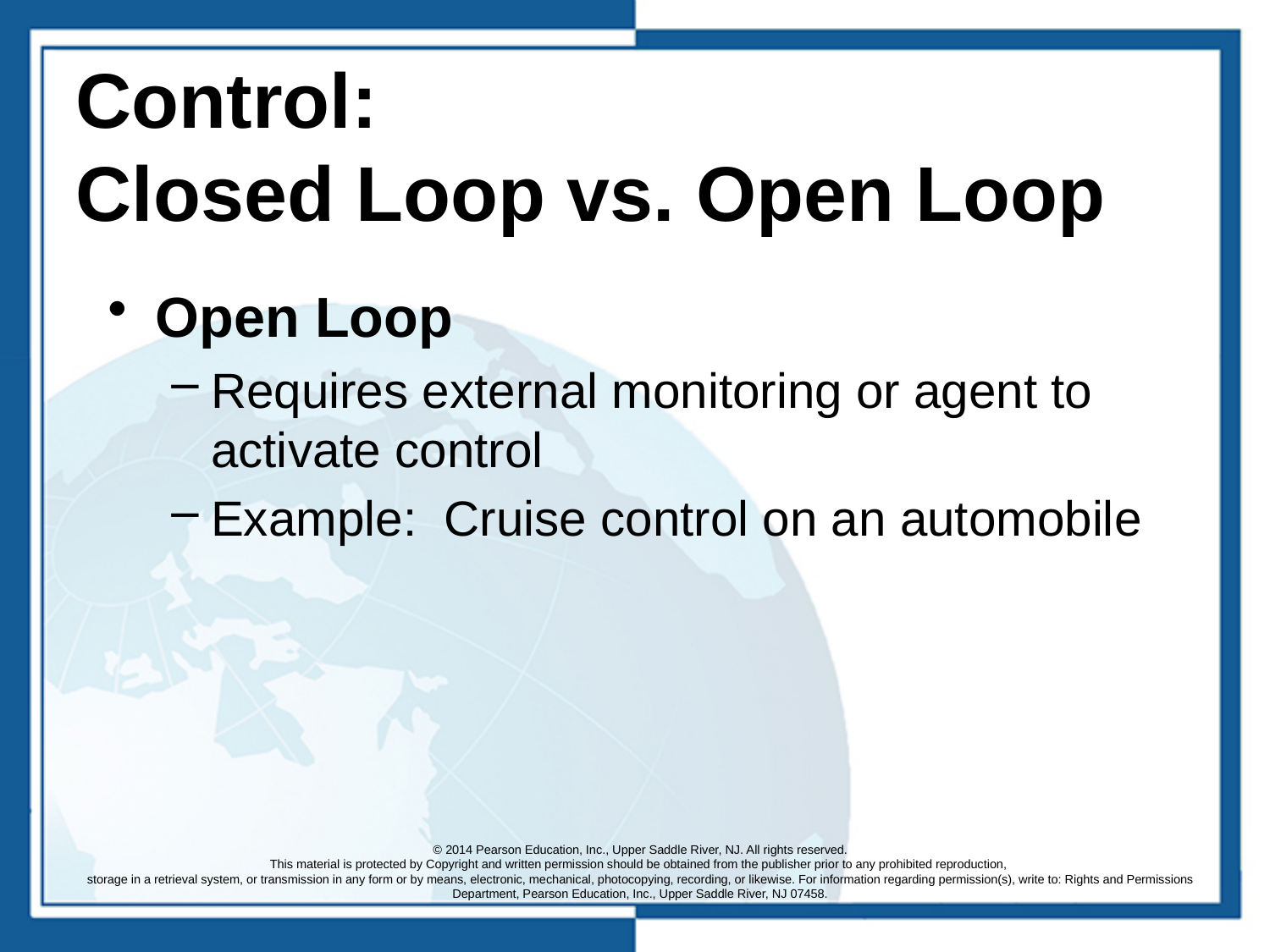

# Control: Closed Loop vs. Open Loop
Open Loop
Requires external monitoring or agent to activate control
Example:  Cruise control on an automobile